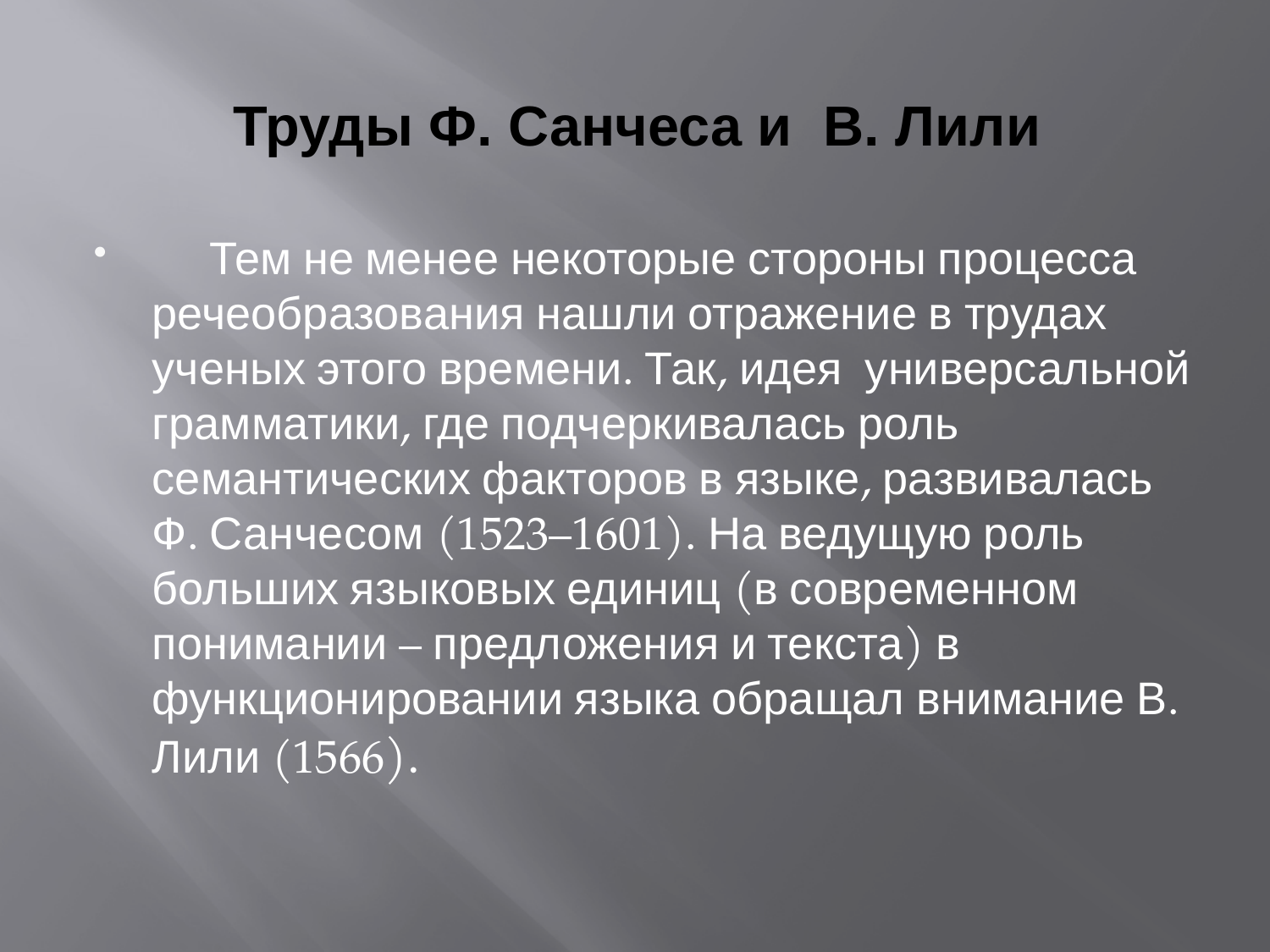

# Труды Ф. Санчеса и  В. Лили
     Тем не менее некоторые стороны процесса речеобразования нашли отражение в трудах ученых этого времени. Так, идея  универсальной грамматики, где подчеркивалась роль семантических факторов в языке, развивалась Ф. Санчесом (1523–1601). На ведущую роль больших языковых единиц (в современном понимании – предложения и текста) в функционировании языка обращал внимание В. Лили (1566).